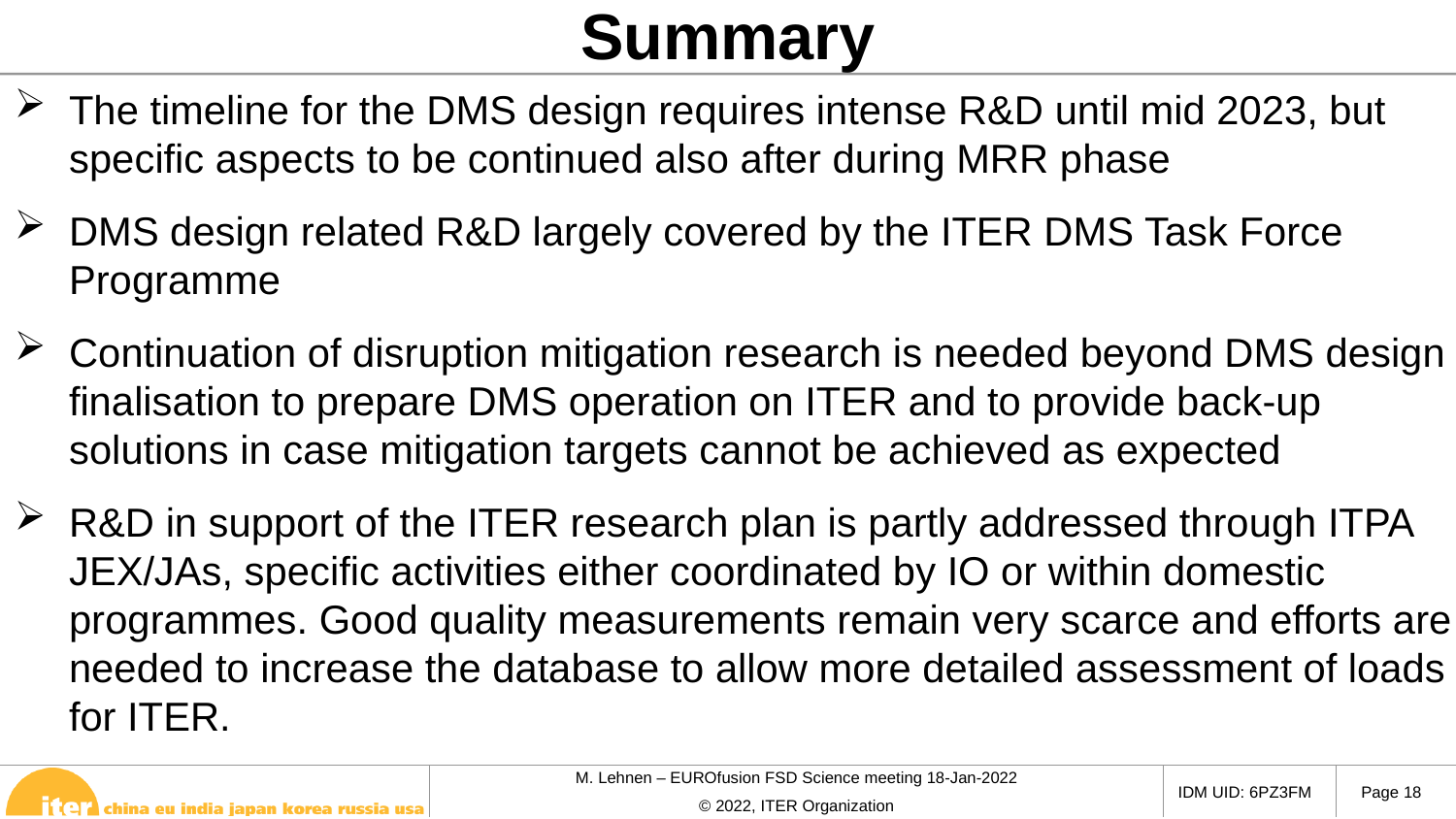

Summary
The timeline for the DMS design requires intense R&D until mid 2023, but specific aspects to be continued also after during MRR phase
DMS design related R&D largely covered by the ITER DMS Task Force Programme
Continuation of disruption mitigation research is needed beyond DMS design finalisation to prepare DMS operation on ITER and to provide back-up solutions in case mitigation targets cannot be achieved as expected
R&D in support of the ITER research plan is partly addressed through ITPA JEX/JAs, specific activities either coordinated by IO or within domestic programmes. Good quality measurements remain very scarce and efforts are needed to increase the database to allow more detailed assessment of loads for ITER.